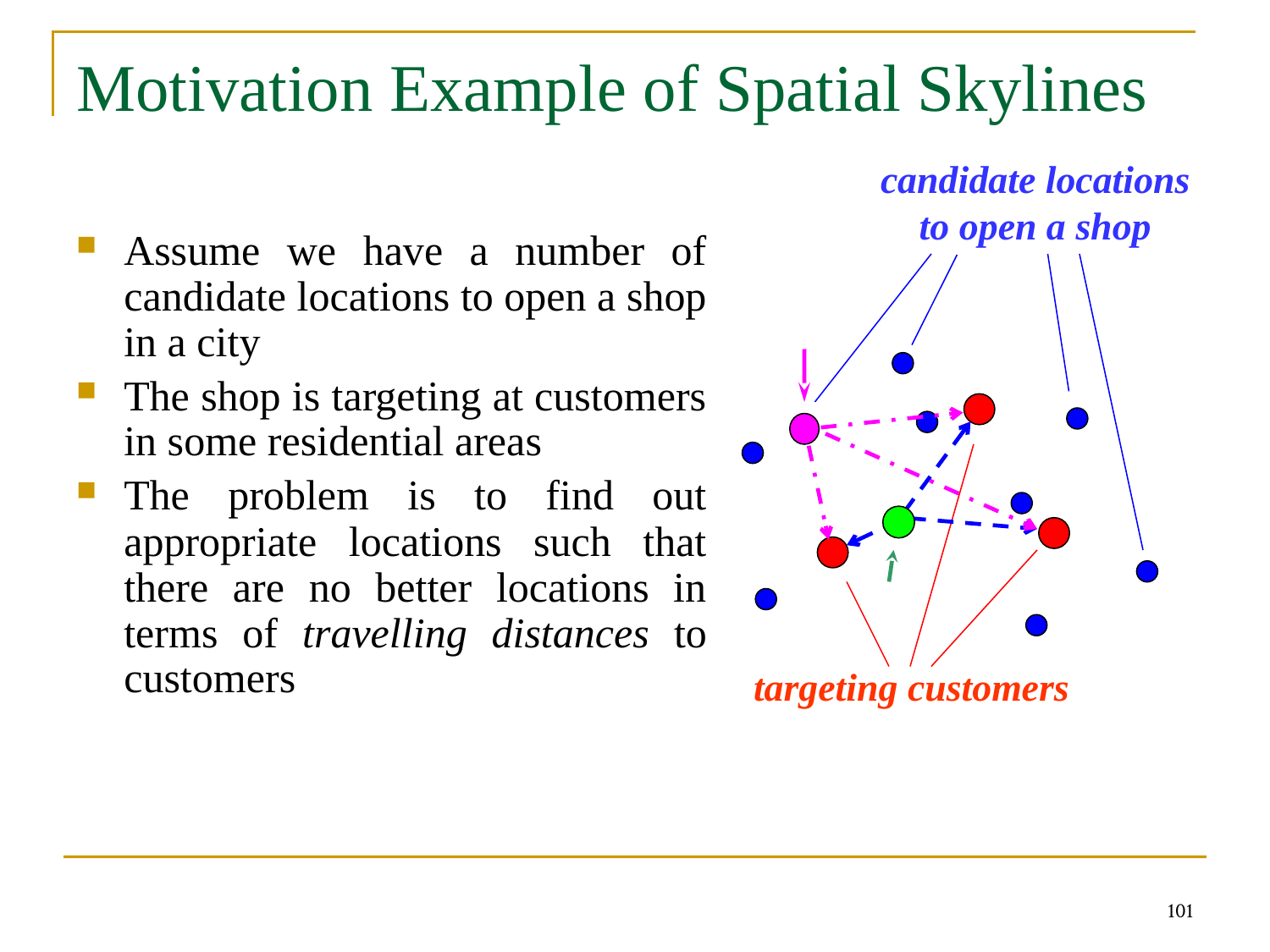

# Motivation Example of Spatial Skylines
candidate locations
to open a shop

Assume we have a number of candidate locations to open a shop in a city
The shop is targeting at customers in some residential areas
The problem is to find out appropriate locations such that there are no better locations in terms of travelling distances to customers

targeting customers

101